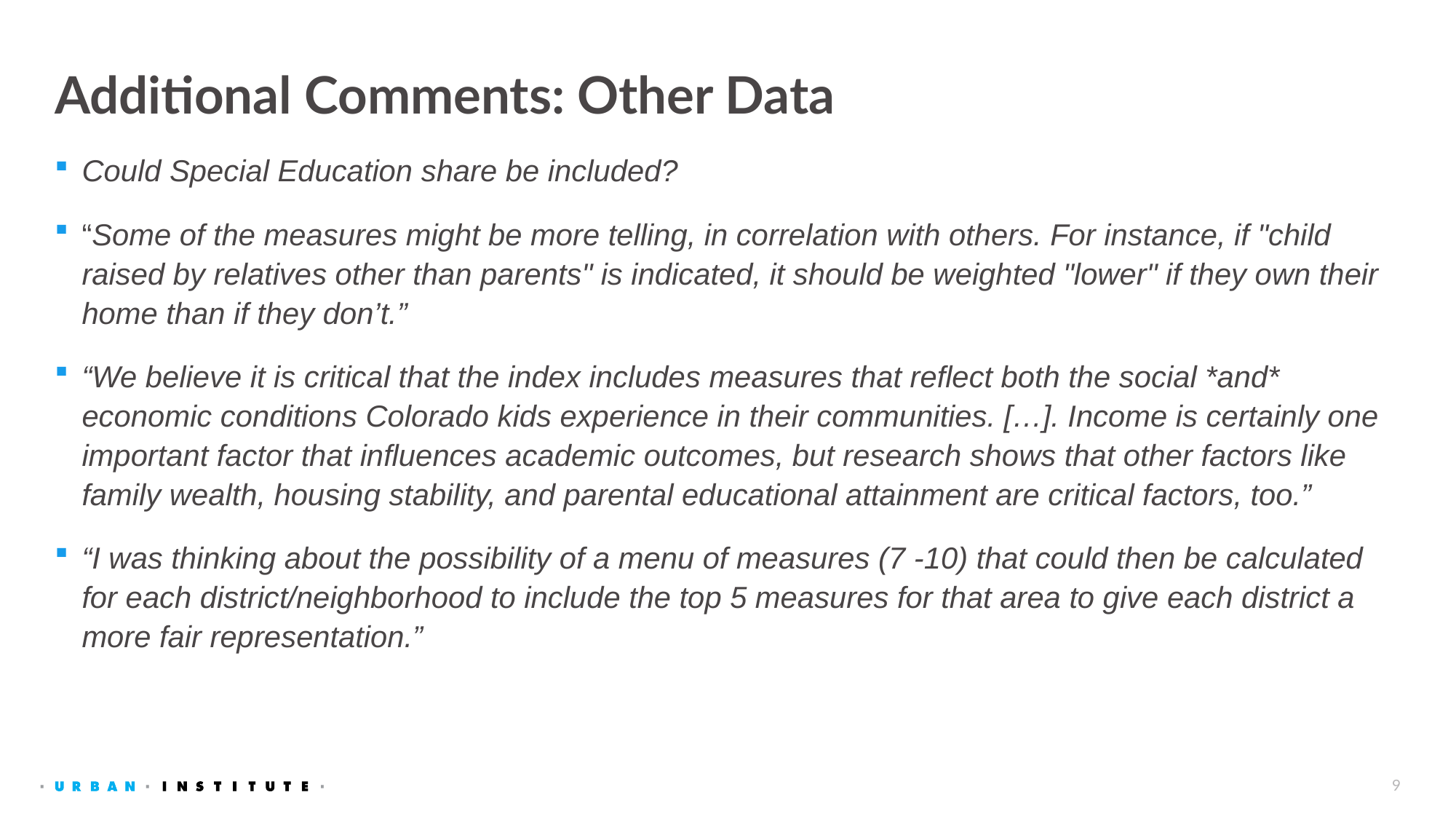

# Additional Comments: Other Data
Could Special Education share be included?
“Some of the measures might be more telling, in correlation with others. For instance, if "child raised by relatives other than parents" is indicated, it should be weighted "lower" if they own their home than if they don’t.”
“We believe it is critical that the index includes measures that reflect both the social *and* economic conditions Colorado kids experience in their communities. […]. Income is certainly one important factor that influences academic outcomes, but research shows that other factors like family wealth, housing stability, and parental educational attainment are critical factors, too.”
“I was thinking about the possibility of a menu of measures (7 -10) that could then be calculated for each district/neighborhood to include the top 5 measures for that area to give each district a more fair representation.”
9